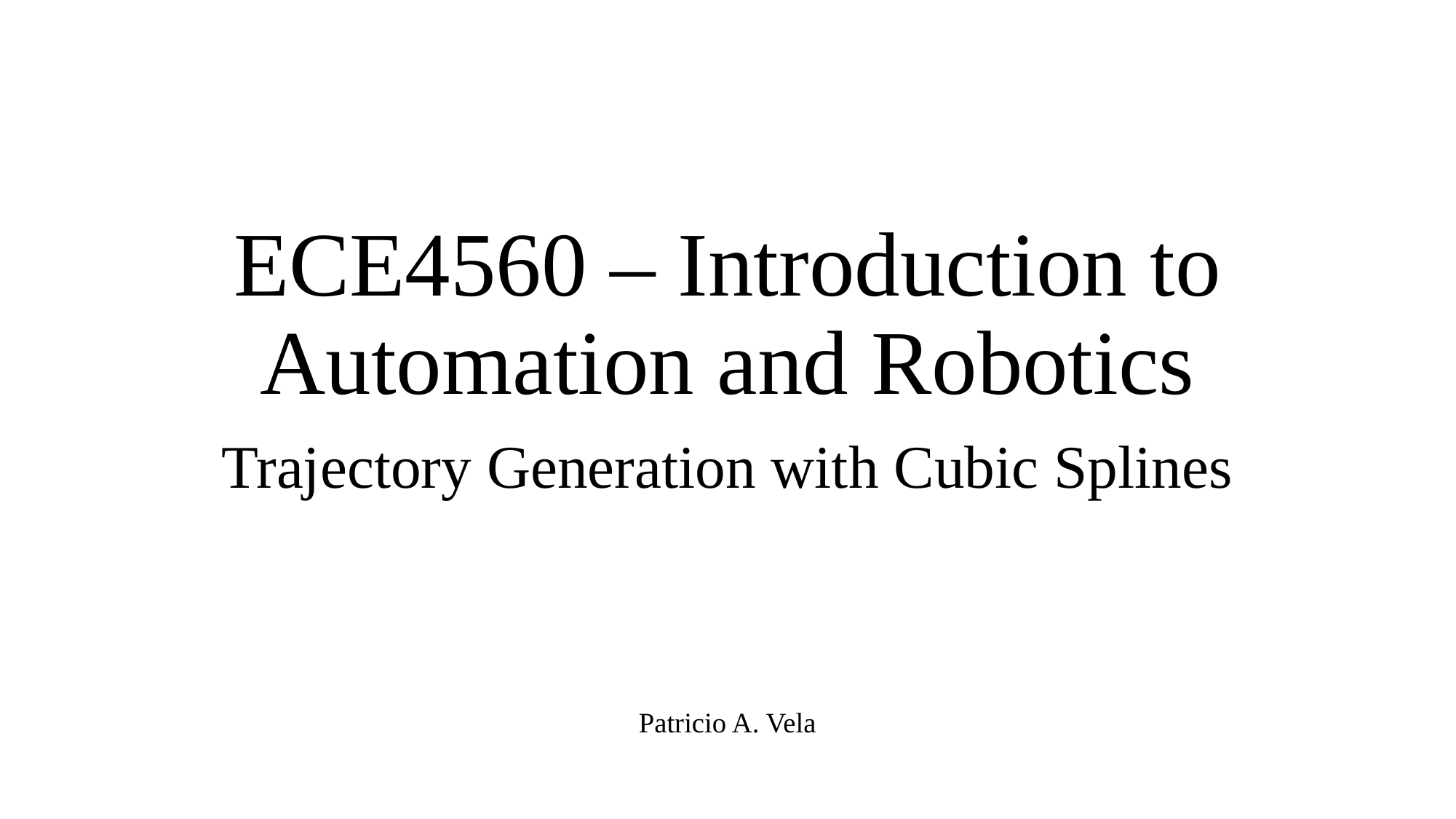

# ECE4560 – Introduction to Automation and Robotics
Trajectory Generation with Cubic Splines
Patricio A. Vela